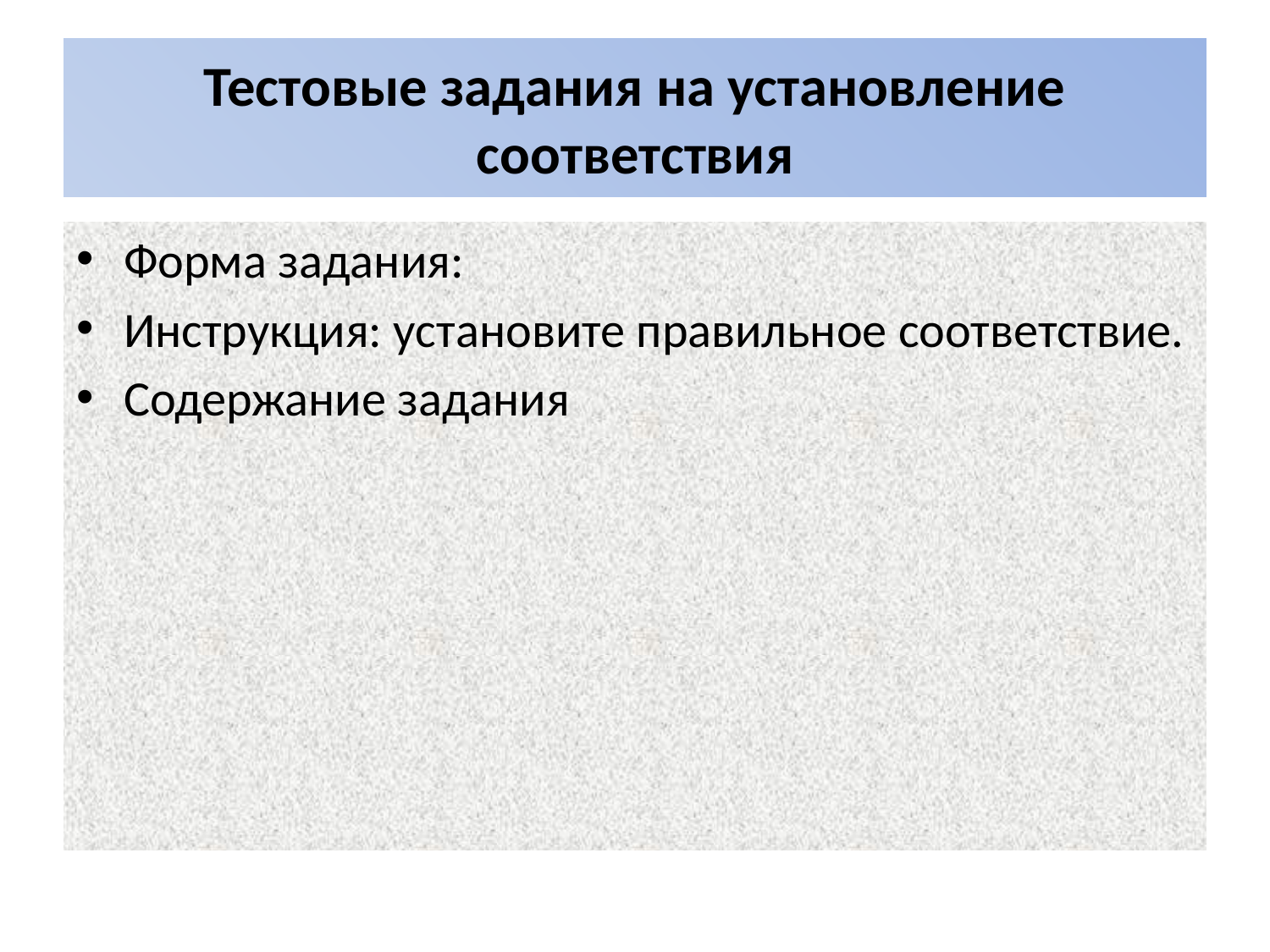

# Тестовые задания на установление соответствия
Форма задания:
Инструкция: установите правильное соответствие.
Содержание задания